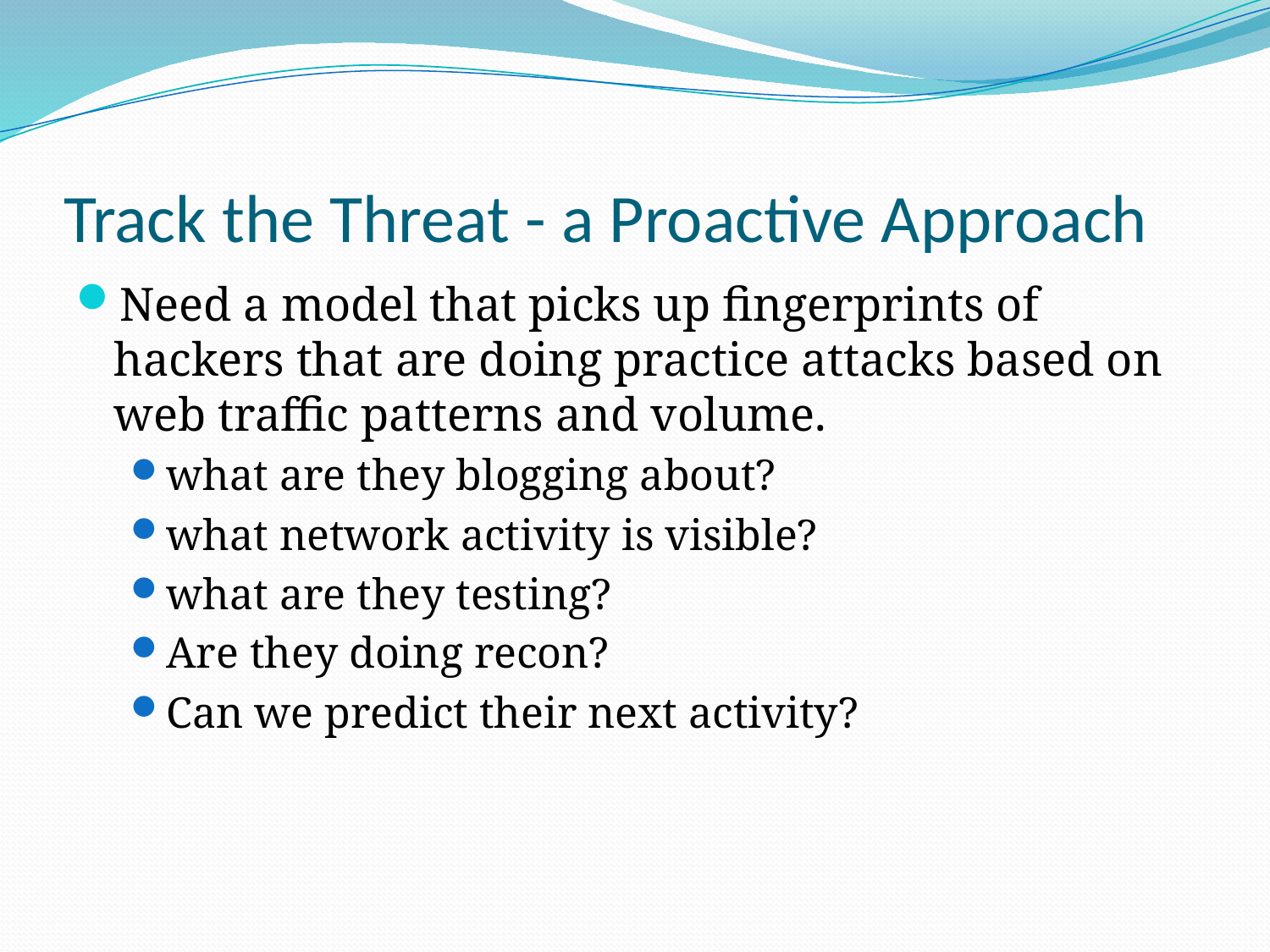

# Track the Threat - a Proactive Approach
Need a model that picks up fingerprints of hackers that are doing practice attacks based on web traffic patterns and volume.
what are they blogging about?
what network activity is visible?
what are they testing?
Are they doing recon?
Can we predict their next activity?